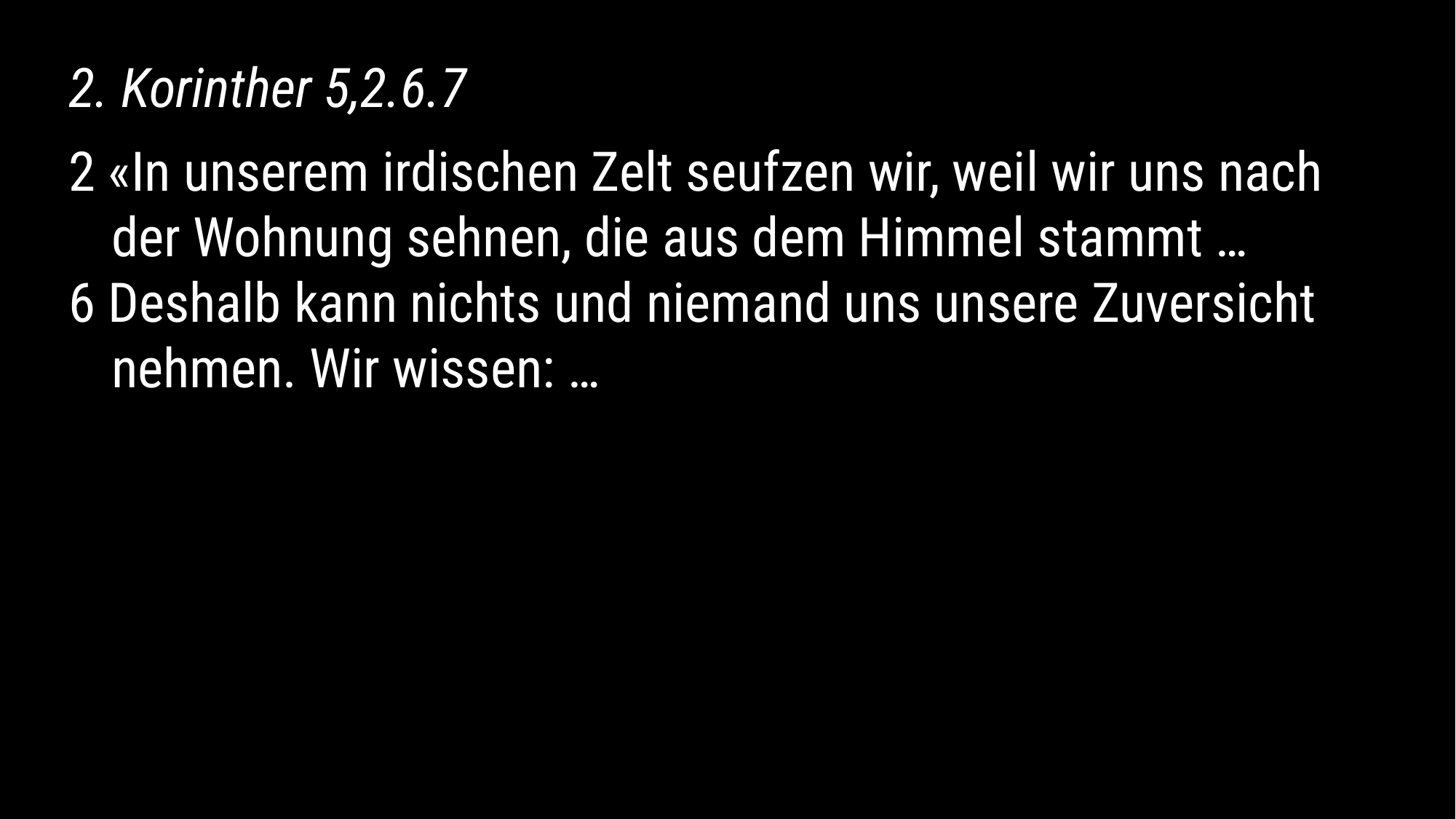

2. Korinther 5,2.6.7
2 «In unserem irdischen Zelt seufzen wir, weil wir uns nach der Wohnung sehnen, die aus dem Himmel stammt …
6 Deshalb kann nichts und niemand uns unsere Zuversicht nehmen. Wir wissen: …